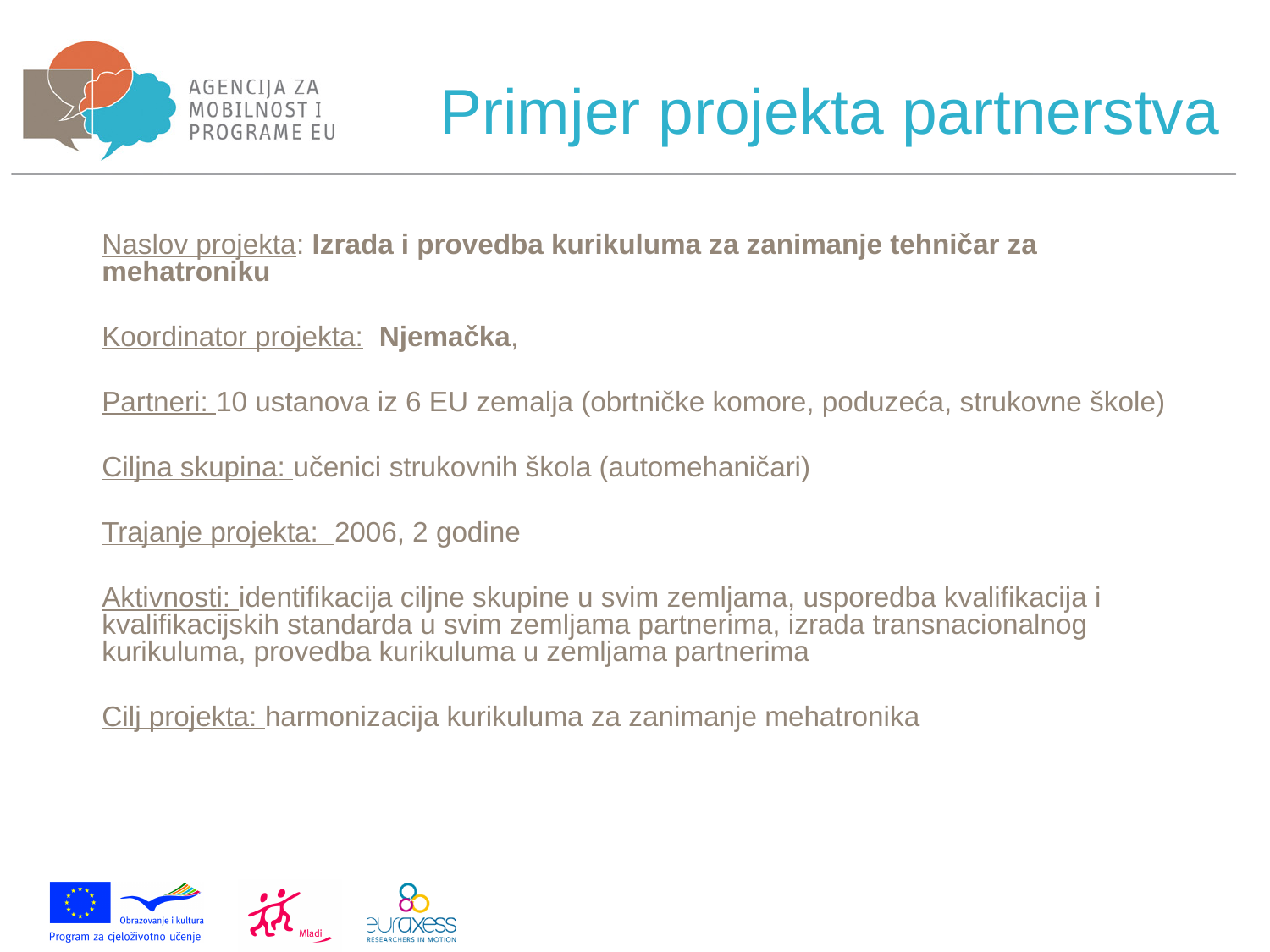

Primjer projekta partnerstva
Naslov projekta: Izrada i provedba kurikuluma za zanimanje tehničar za mehatroniku

Koordinator projekta:  Njemačka,

Partneri: 10 ustanova iz 6 EU zemalja (obrtničke komore, poduzeća, strukovne škole)

Ciljna skupina: učenici strukovnih škola (automehaničari)

Trajanje projekta:  2006, 2 godine

Aktivnosti: identifikacija ciljne skupine u svim zemljama, usporedba kvalifikacija i kvalifikacijskih standarda u svim zemljama partnerima, izrada transnacionalnog kurikuluma, provedba kurikuluma u zemljama partnerima

Cilj projekta: harmonizacija kurikuluma za zanimanje mehatronika